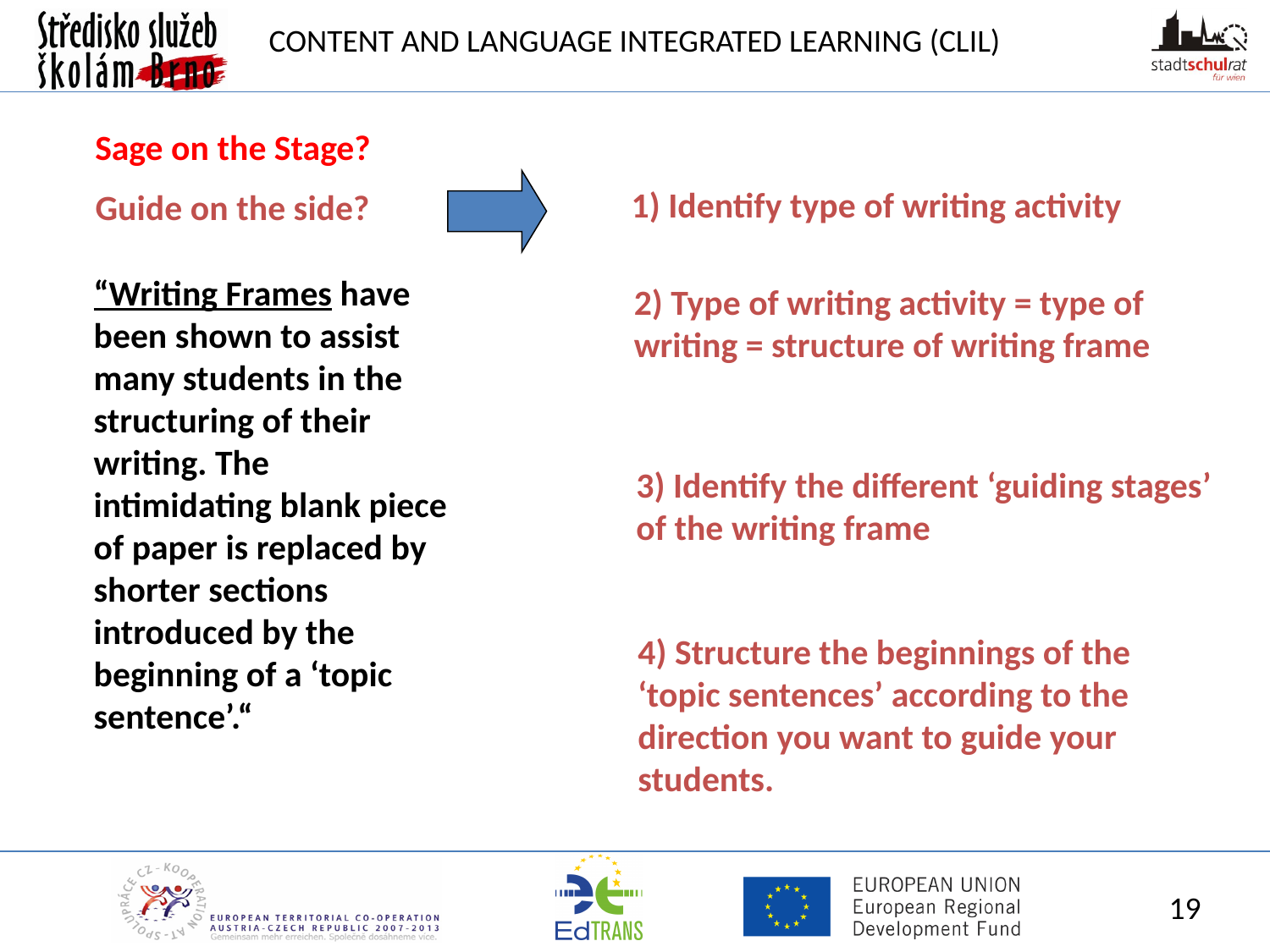

Sage on the Stage?

1) Identify type of writing activity
Guide on the side?
“Writing Frames have been shown to assist many students in the structuring of their writing. The intimidating blank piece of paper is replaced by shorter sections introduced by the beginning of a ‘topic sentence’.“
2) Type of writing activity = type of writing = structure of writing frame
3) Identify the different ‘guiding stages’ of the writing frame
4) Structure the beginnings of the ‘topic sentences’ according to the direction you want to guide your students.